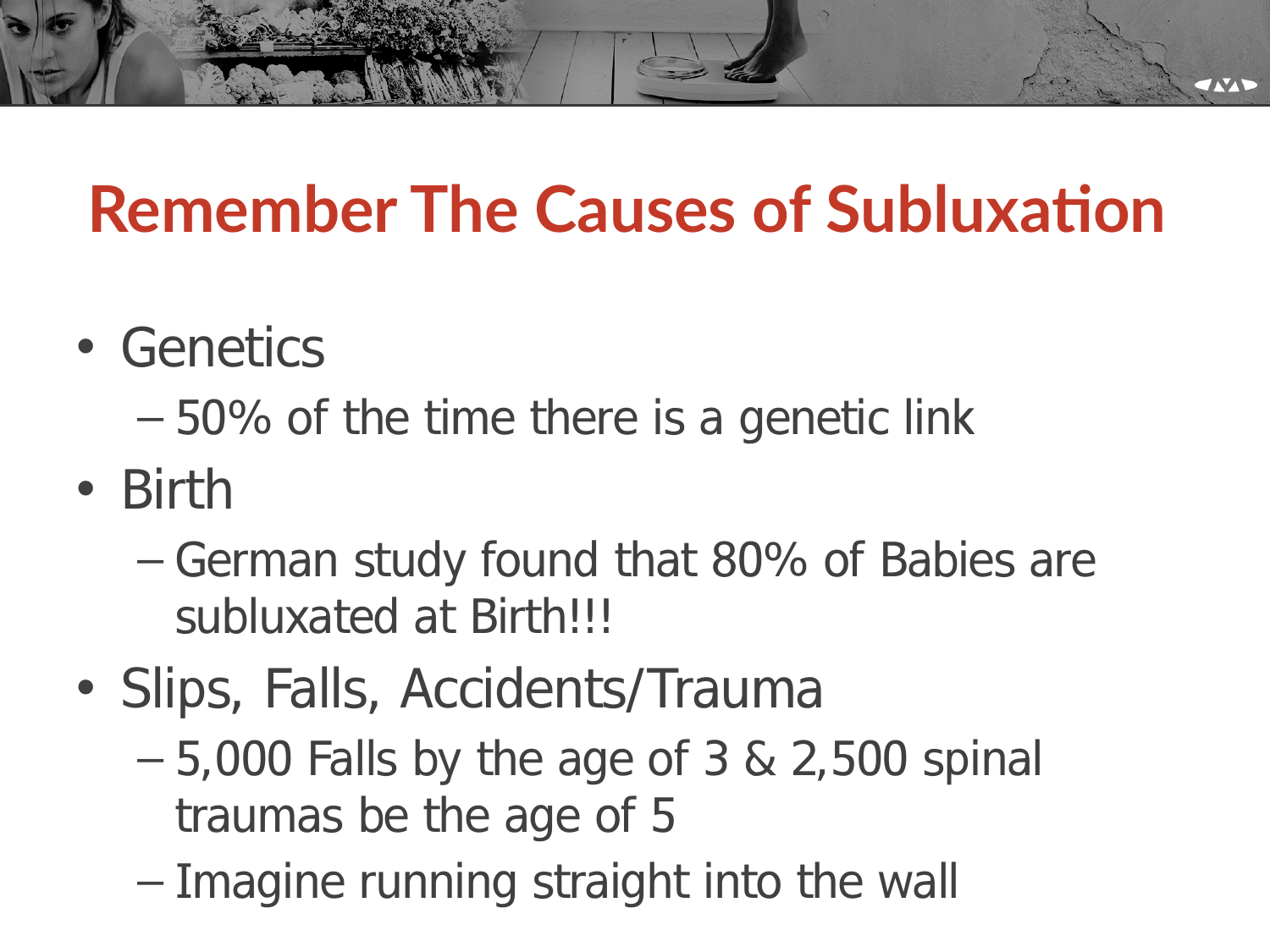

# Remember The Causes of Subluxation
Genetics
50% of the time there is a genetic link
Birth
German study found that 80% of Babies are subluxated at Birth!!!
Slips, Falls, Accidents/Trauma
5,000 Falls by the age of 3 & 2,500 spinal traumas be the age of 5
Imagine running straight into the wall